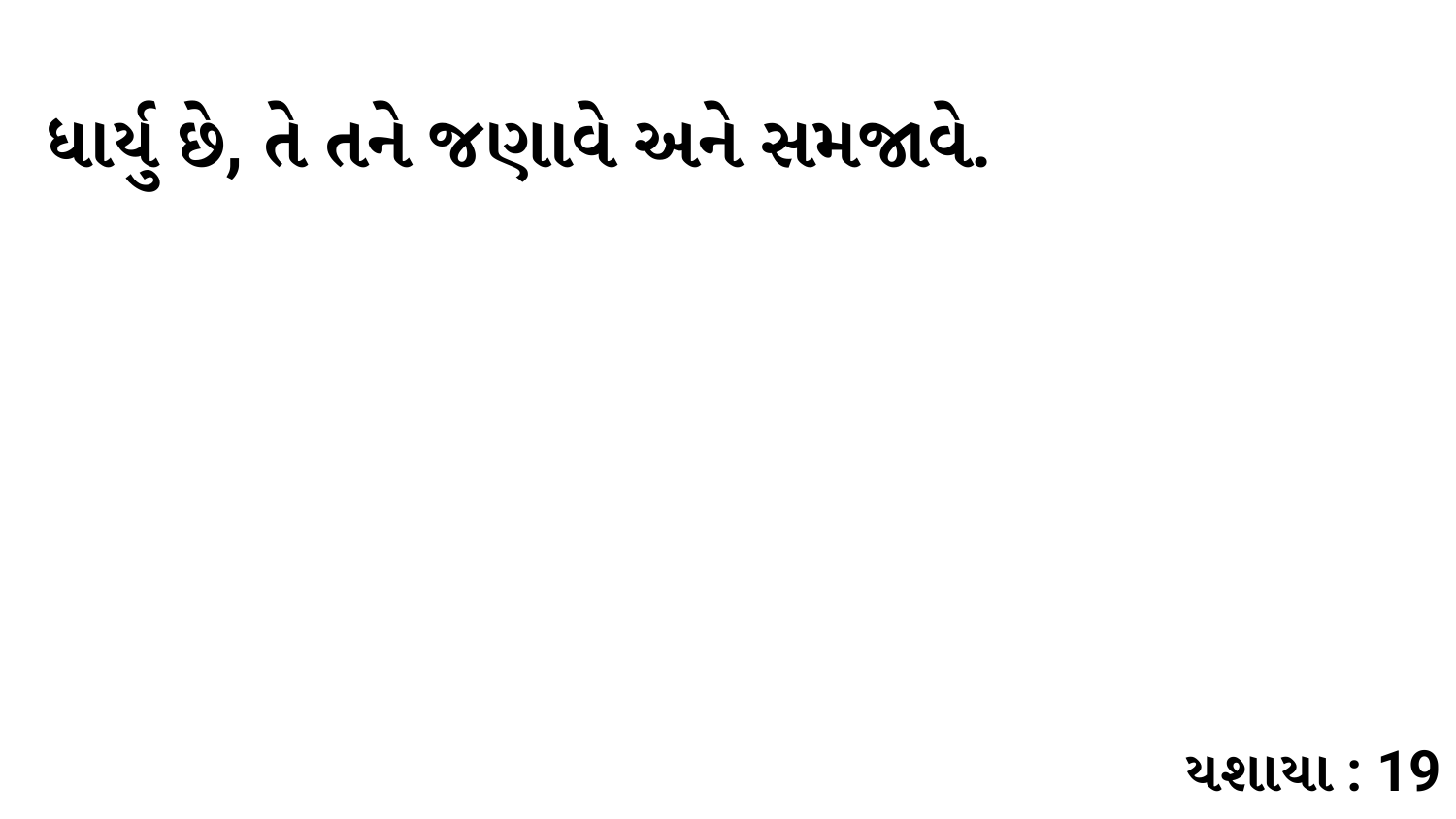

ધાર્યુ છે, તે તને જણાવે અને સમજાવે.
યશાયા : 19